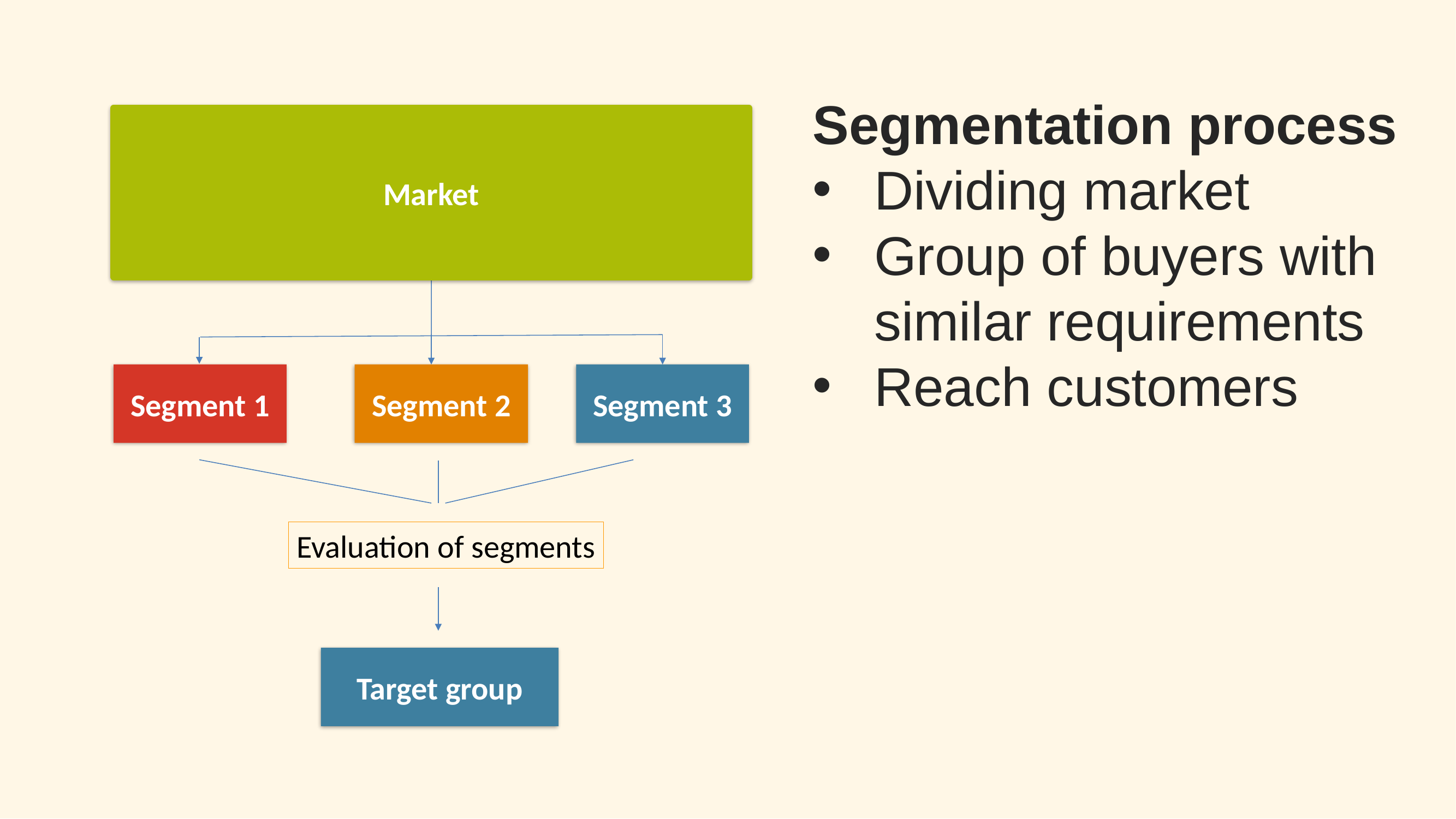

Segmentation process
Dividing market
Group of buyers with similar requirements
Reach customers

Market
Segment 2
Segment 3
Segment 1
Evaluation of segments
Target group